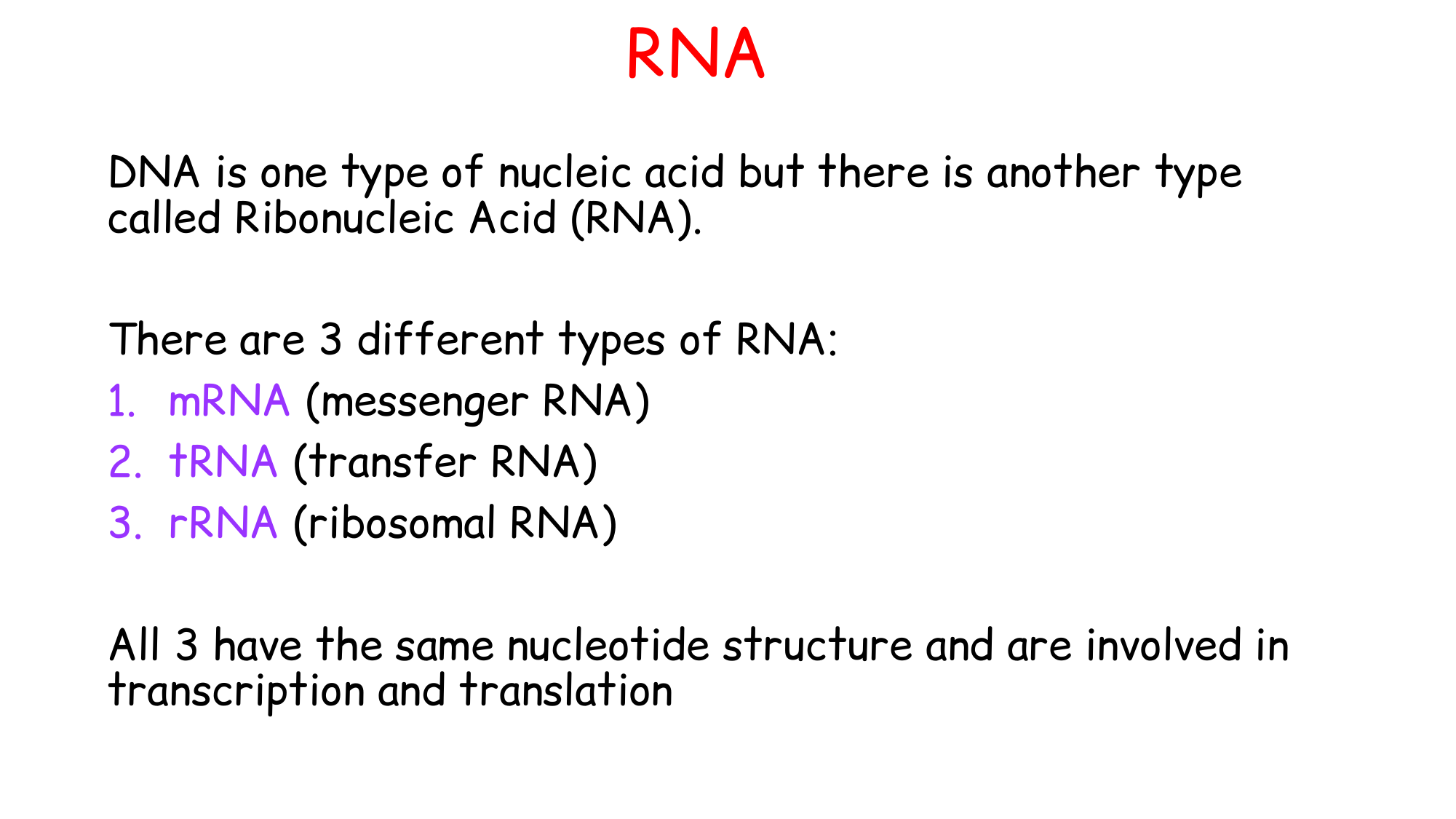

# RNA
DNA is one type of nucleic acid but there is another type called Ribonucleic Acid (RNA).

There are 3 different types of RNA:
mRNA (messenger RNA)
tRNA (transfer RNA)
rRNA (ribosomal RNA)

All 3 have the same nucleotide structure and are involved in transcription and translation